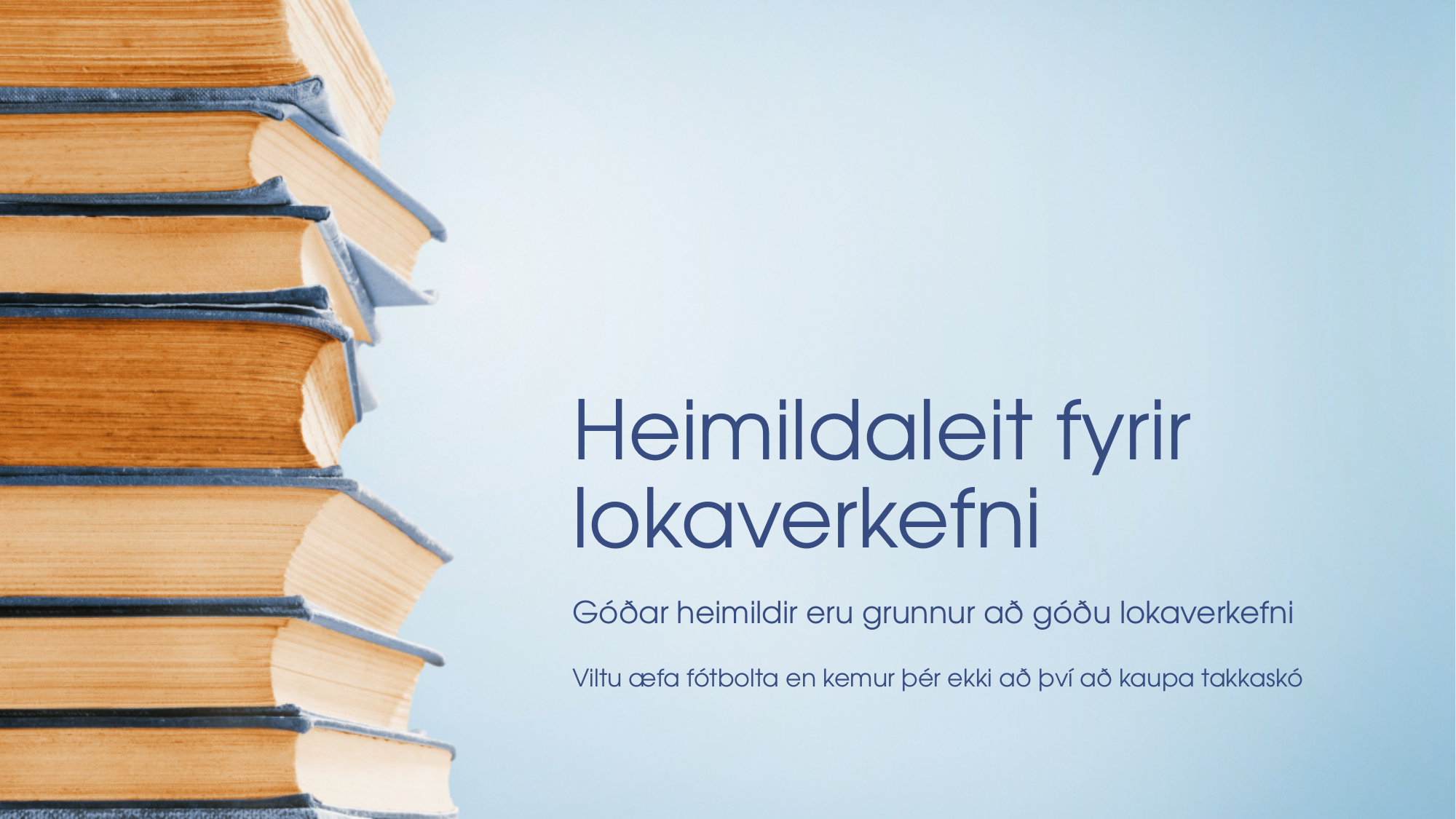

# Heimildaleit fyrir lokaverkefni
Góðar heimildir eru grunnur að góðu lokaverkefni

Viltu æfa fótbolta en kemur þér ekki að því að kaupa takkaskó